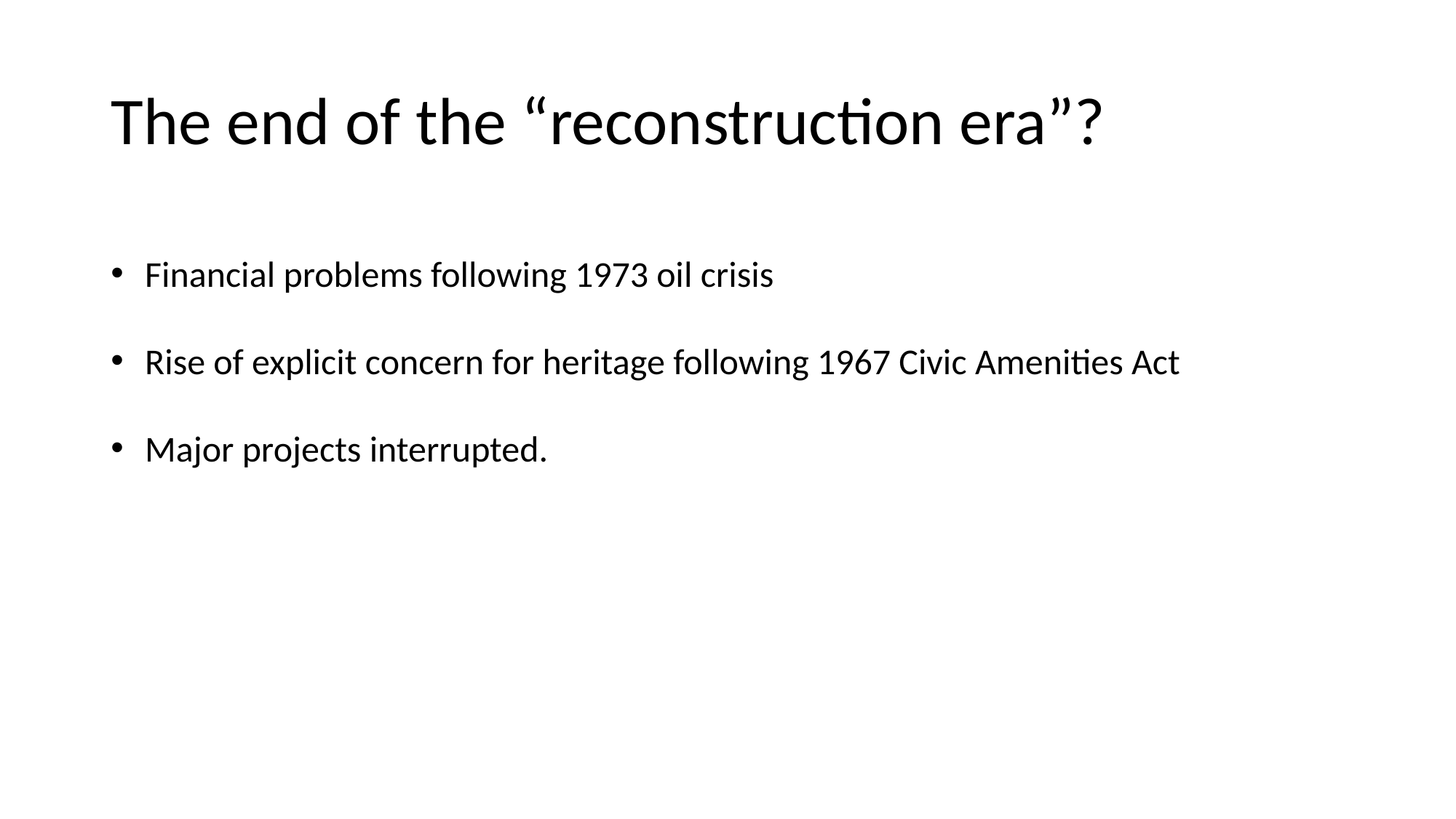

# The end of the “reconstruction era”?

Financial problems following 1973 oil crisis

Rise of explicit concern for heritage following 1967 Civic Amenities Act

Major projects interrupted.